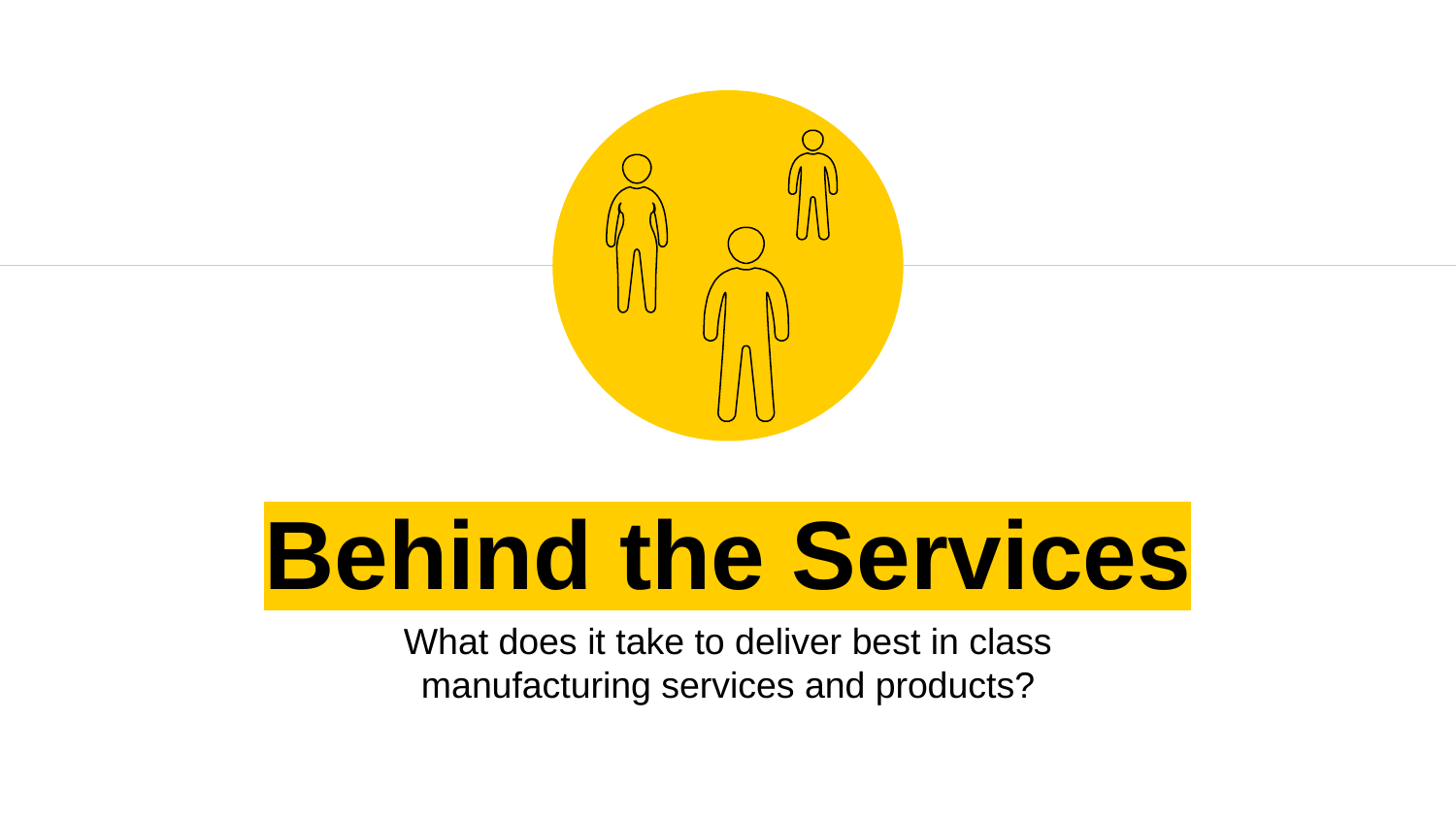

Behind the Services
What does it take to deliver best in class manufacturing services and products?